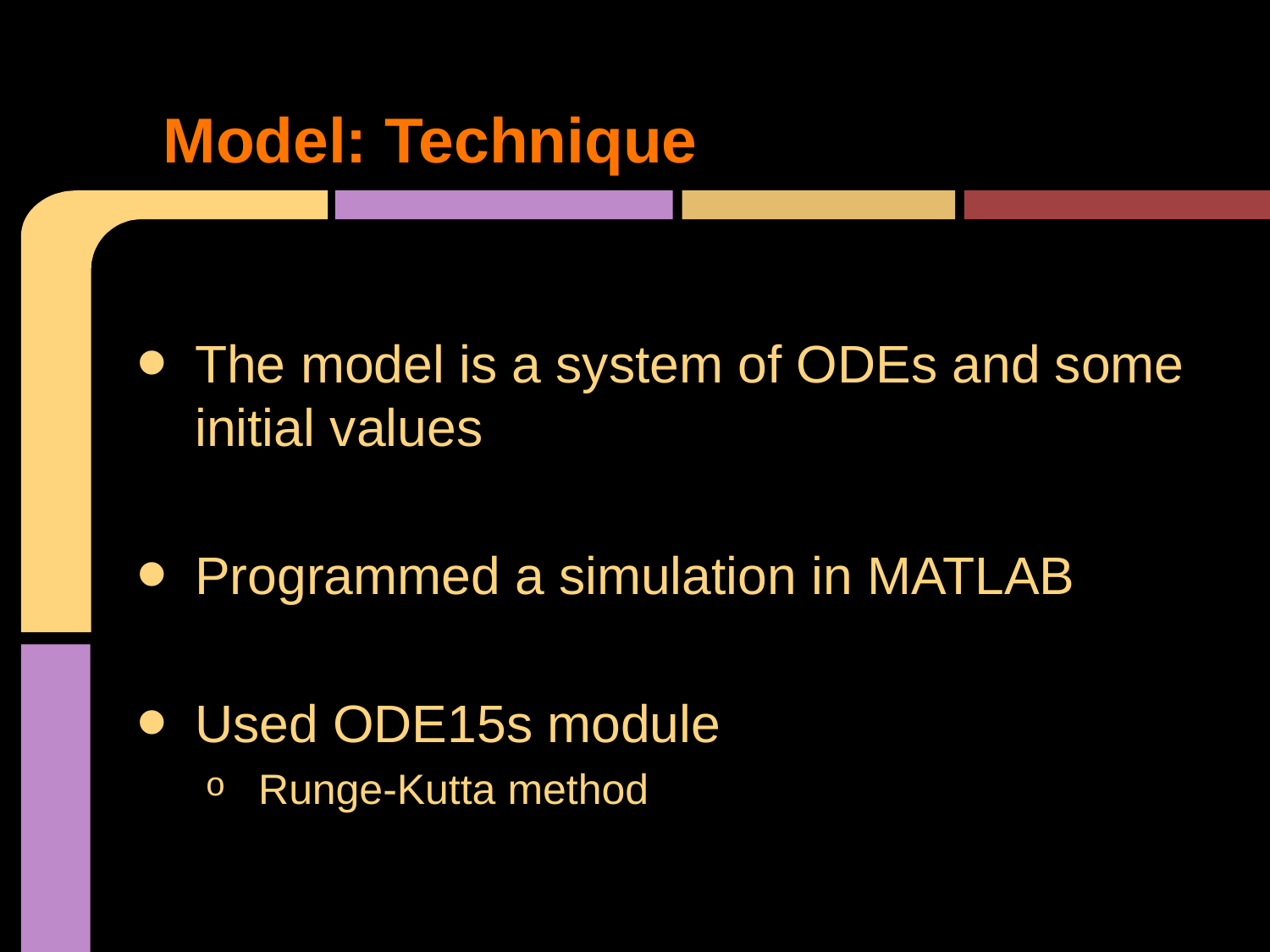

# Model: Technique
The model is a system of ODEs and some initial values

Programmed a simulation in MATLAB

Used ODE15s module
Runge-Kutta method